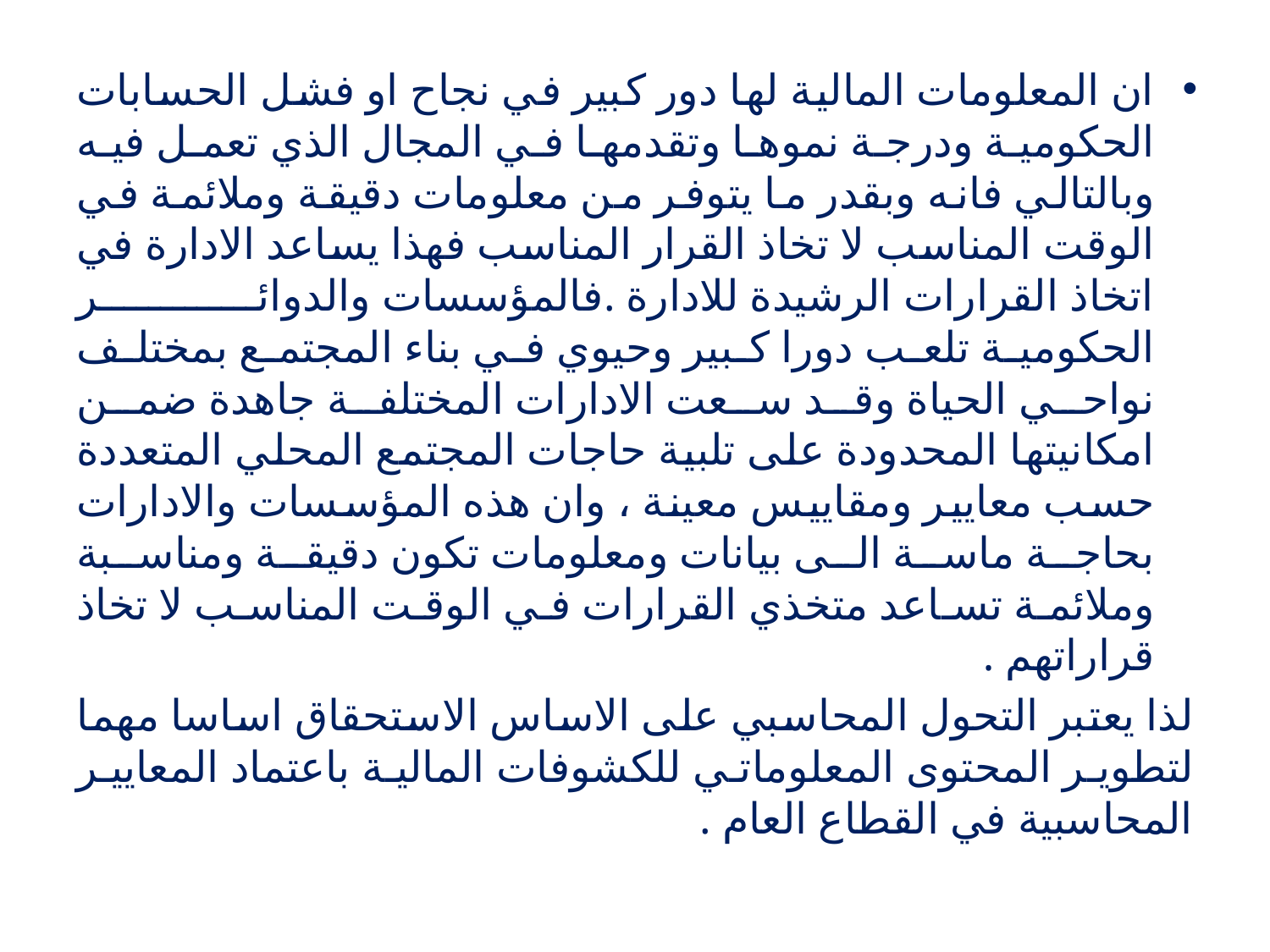

ان المعلومات المالية لها دور كبير في نجاح او فشل الحسابات الحكومية ودرجة نموها وتقدمها في المجال الذي تعمل فيه وبالتالي فانه وبقدر ما يتوفر من معلومات دقيقة وملائمة في الوقت المناسب لا تخاذ القرار المناسب فهذا يساعد الادارة في اتخاذ القرارات الرشيدة للادارة .فالمؤسسات والدوائر الحكومية تلعب دورا كبير وحيوي في بناء المجتمع بمختلف نواحي الحياة وقد سعت الادارات المختلفة جاهدة ضمن امكانيتها المحدودة على تلبية حاجات المجتمع المحلي المتعددة حسب معايير ومقاييس معينة ، وان هذه المؤسسات والادارات بحاجة ماسة الى بيانات ومعلومات تكون دقيقة ومناسبة وملائمة تساعد متخذي القرارات في الوقت المناسب لا تخاذ قراراتهم .
لذا يعتبر التحول المحاسبي على الاساس الاستحقاق اساسا مهما لتطوير المحتوى المعلوماتي للكشوفات المالية باعتماد المعايير المحاسبية في القطاع العام .